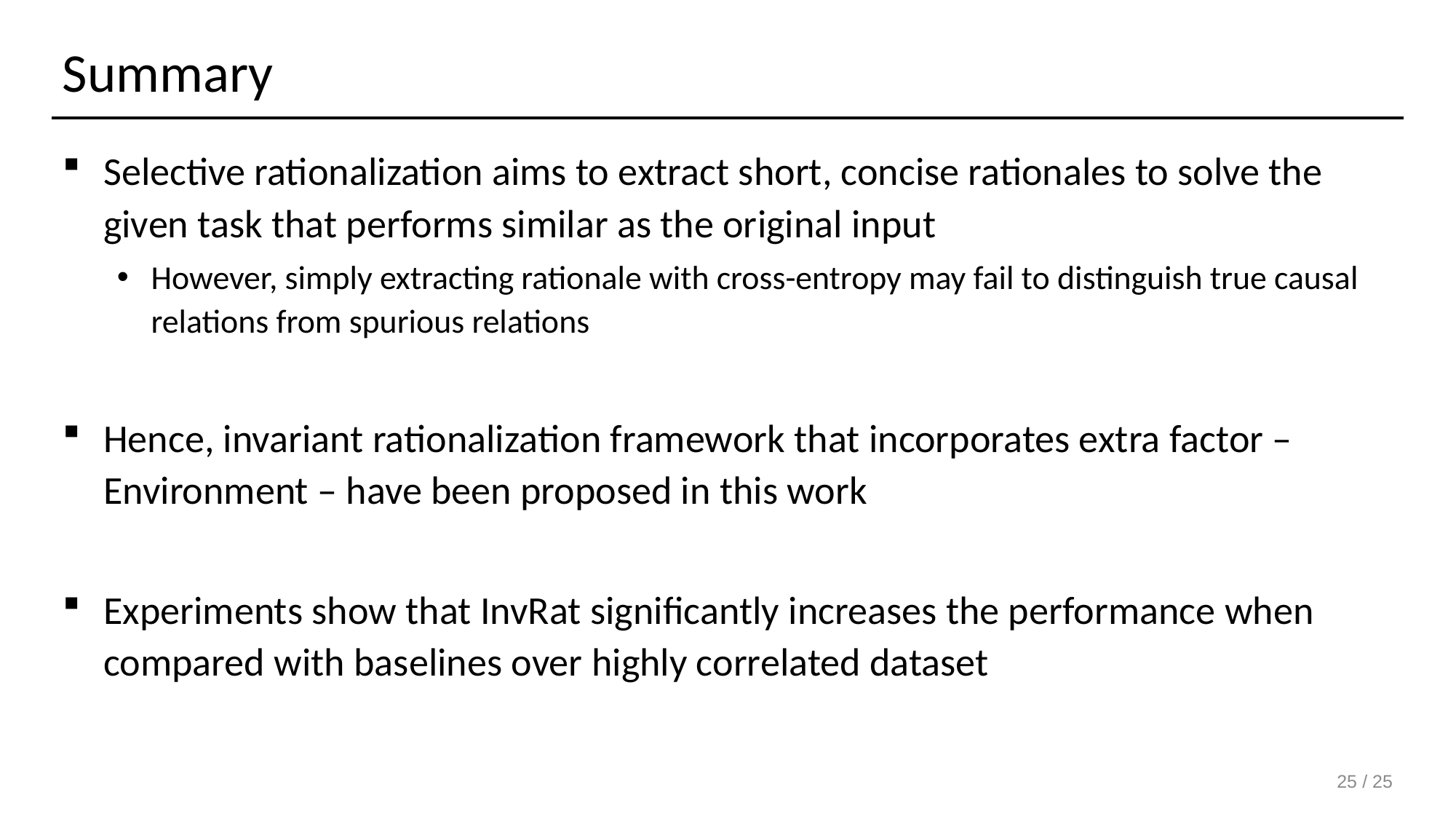

# Summary
Selective rationalization aims to extract short, concise rationales to solve the given task that performs similar as the original input
However, simply extracting rationale with cross-entropy may fail to distinguish true causal relations from spurious relations

Hence, invariant rationalization framework that incorporates extra factor – Environment – have been proposed in this work

Experiments show that InvRat significantly increases the performance when compared with baselines over highly correlated dataset
25 / 25